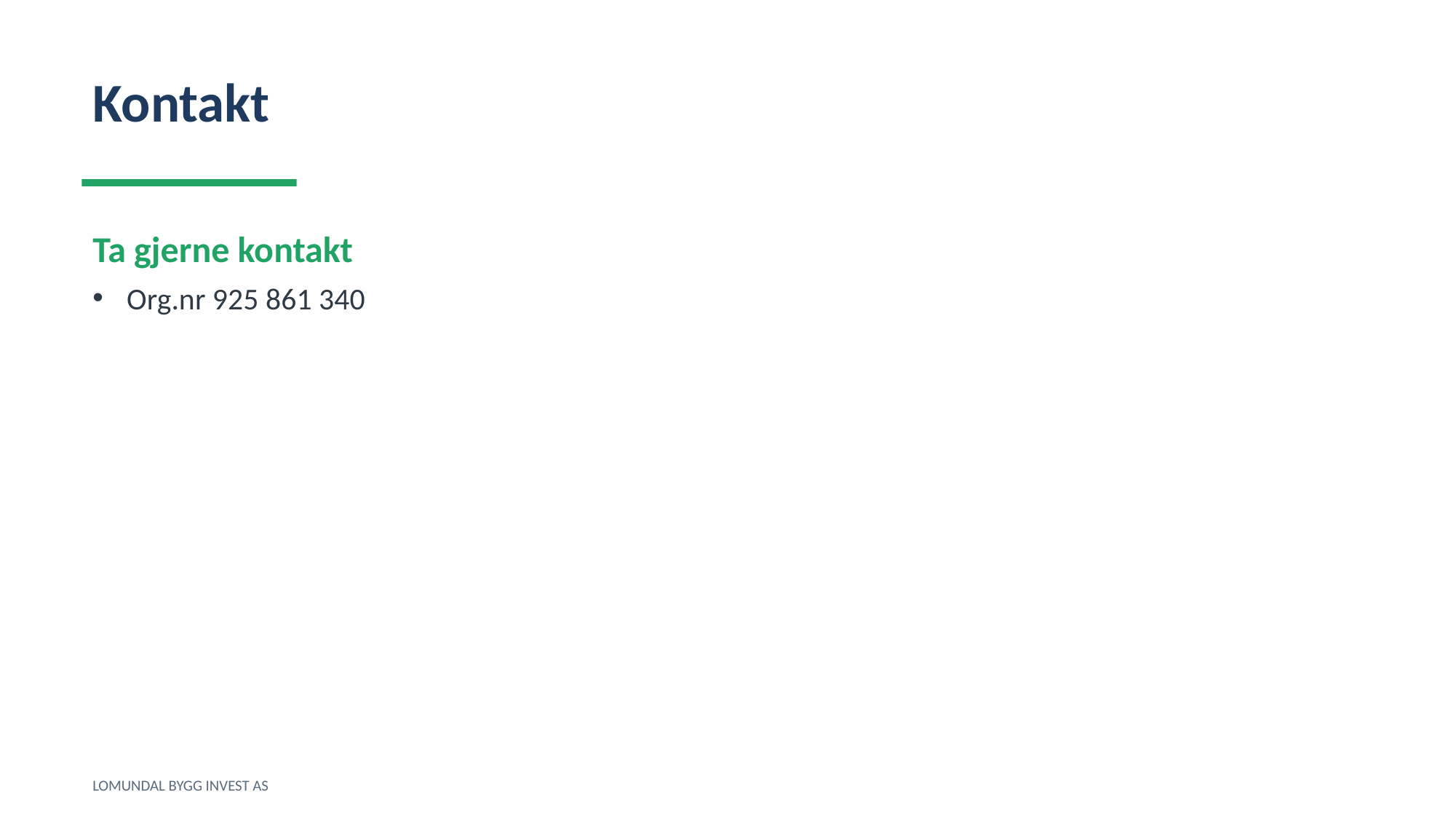

Kontakt

Ta gjerne kontakt
Org.nr 925 861 340
LOMUNDAL BYGG INVEST AS